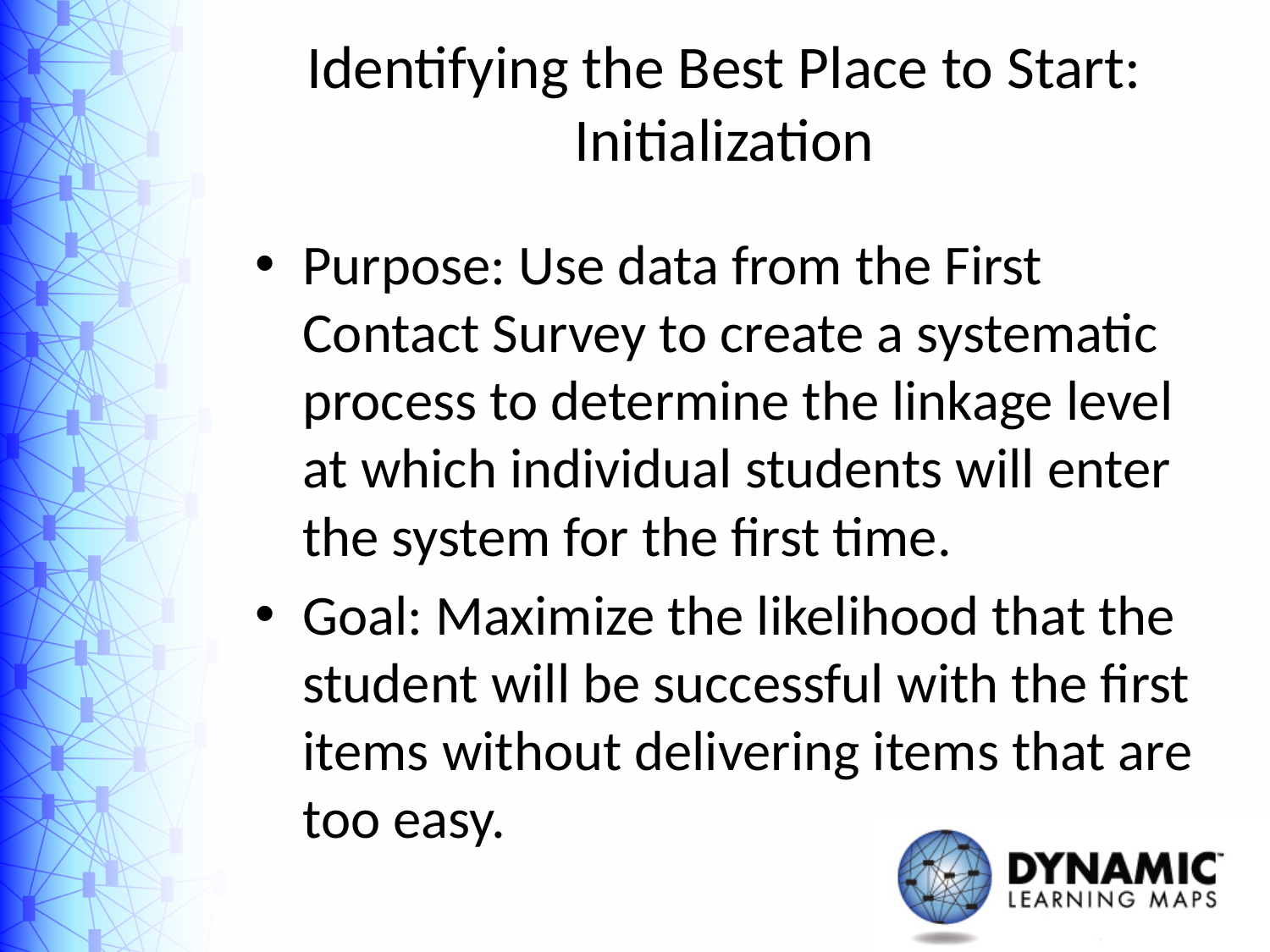

# Identifying the Best Place to Start: Initialization
Purpose: Use data from the First Contact Survey to create a systematic process to determine the linkage level at which individual students will enter the system for the first time.
Goal: Maximize the likelihood that the student will be successful with the first items without delivering items that are too easy.